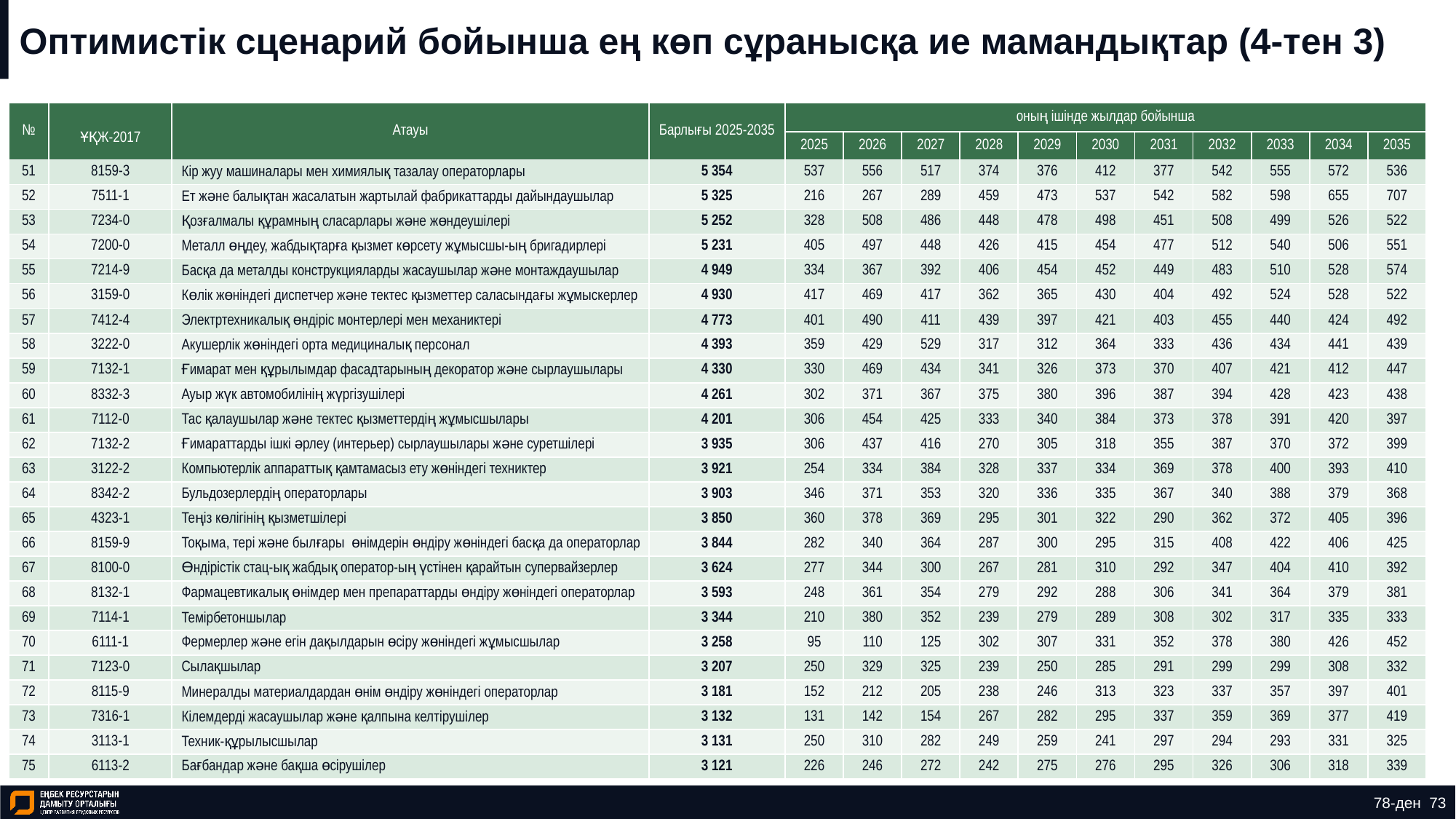

# Оптимистік сценарий бойынша ең көп сұранысқа ие мамандықтар (4-тен 3)
| № | ҰҚЖ-2017 | Атауы | Барлығы 2025-2035 | оның ішінде жылдар бойынша |  |  |  |  |  |  |  |  |  |  |
| --- | --- | --- | --- | --- | --- | --- | --- | --- | --- | --- | --- | --- | --- | --- |
|  |  |  |  | 2025 | 2026 | 2027 | 2028 | 2029 | 2030 | 2031 | 2032 | 2033 | 2034 | 2035 |
| 51 | 8159-3 | Кір жуу машиналары мен химиялық тазалау операторлары | 5 354 | 537 | 556 | 517 | 374 | 376 | 412 | 377 | 542 | 555 | 572 | 536 |
| 52 | 7511-1 | Ет және балықтан жасалатын жартылай фабрикаттарды дайындаушылар | 5 325 | 216 | 267 | 289 | 459 | 473 | 537 | 542 | 582 | 598 | 655 | 707 |
| 53 | 7234-0 | Қозғалмалы құрамның сласарлары және жөндеушілері | 5 252 | 328 | 508 | 486 | 448 | 478 | 498 | 451 | 508 | 499 | 526 | 522 |
| 54 | 7200-0 | Металл өңдеу, жабдықтарға қызмет көрсету жұмысшы-ың бригадирлері | 5 231 | 405 | 497 | 448 | 426 | 415 | 454 | 477 | 512 | 540 | 506 | 551 |
| 55 | 7214-9 | Басқа да металды конструкцияларды жасаушылар және монтаждаушылар | 4 949 | 334 | 367 | 392 | 406 | 454 | 452 | 449 | 483 | 510 | 528 | 574 |
| 56 | 3159-0 | Көлік жөніндегі диспетчер және тектес қызметтер саласындағы жұмыскерлер | 4 930 | 417 | 469 | 417 | 362 | 365 | 430 | 404 | 492 | 524 | 528 | 522 |
| 57 | 7412-4 | Электртехникалық өндіріс монтерлері мен механиктері | 4 773 | 401 | 490 | 411 | 439 | 397 | 421 | 403 | 455 | 440 | 424 | 492 |
| 58 | 3222-0 | Акушерлік жөніндегі орта медициналық персонал | 4 393 | 359 | 429 | 529 | 317 | 312 | 364 | 333 | 436 | 434 | 441 | 439 |
| 59 | 7132-1 | Ғимарат мен құрылымдар фасадтарының декоратор және сырлаушылары | 4 330 | 330 | 469 | 434 | 341 | 326 | 373 | 370 | 407 | 421 | 412 | 447 |
| 60 | 8332-3 | Ауыр жүк автомобилінің жүргізушілері | 4 261 | 302 | 371 | 367 | 375 | 380 | 396 | 387 | 394 | 428 | 423 | 438 |
| 61 | 7112-0 | Тас қалаушылар және тектес қызметтердің жұмысшылары | 4 201 | 306 | 454 | 425 | 333 | 340 | 384 | 373 | 378 | 391 | 420 | 397 |
| 62 | 7132-2 | Ғимараттарды ішкі әрлеу (интерьер) сырлаушылары және суретшілері | 3 935 | 306 | 437 | 416 | 270 | 305 | 318 | 355 | 387 | 370 | 372 | 399 |
| 63 | 3122-2 | Компьютерлік аппараттық қамтамасыз ету жөніндегі техниктер | 3 921 | 254 | 334 | 384 | 328 | 337 | 334 | 369 | 378 | 400 | 393 | 410 |
| 64 | 8342-2 | Бульдозерлердің операторлары | 3 903 | 346 | 371 | 353 | 320 | 336 | 335 | 367 | 340 | 388 | 379 | 368 |
| 65 | 4323-1 | Теңіз көлігінің қызметшілері | 3 850 | 360 | 378 | 369 | 295 | 301 | 322 | 290 | 362 | 372 | 405 | 396 |
| 66 | 8159-9 | Тоқыма, тері және былғары өнімдерін өндіру жөніндегі басқа да операторлар | 3 844 | 282 | 340 | 364 | 287 | 300 | 295 | 315 | 408 | 422 | 406 | 425 |
| 67 | 8100-0 | Өндірістік стац-ық жабдық оператор-ың үстінен қарайтын супервайзерлер | 3 624 | 277 | 344 | 300 | 267 | 281 | 310 | 292 | 347 | 404 | 410 | 392 |
| 68 | 8132-1 | Фармацевтикалық өнімдер мен препараттарды өндіру жөніндегі операторлар | 3 593 | 248 | 361 | 354 | 279 | 292 | 288 | 306 | 341 | 364 | 379 | 381 |
| 69 | 7114-1 | Темірбетоншылар | 3 344 | 210 | 380 | 352 | 239 | 279 | 289 | 308 | 302 | 317 | 335 | 333 |
| 70 | 6111-1 | Фермерлер және егін дақылдарын өсіру жөніндегі жұмысшылар | 3 258 | 95 | 110 | 125 | 302 | 307 | 331 | 352 | 378 | 380 | 426 | 452 |
| 71 | 7123-0 | Сылақшылар | 3 207 | 250 | 329 | 325 | 239 | 250 | 285 | 291 | 299 | 299 | 308 | 332 |
| 72 | 8115-9 | Минералды материалдардан өнім өндіру жөніндегі операторлар | 3 181 | 152 | 212 | 205 | 238 | 246 | 313 | 323 | 337 | 357 | 397 | 401 |
| 73 | 7316-1 | Кілемдерді жасаушылар және қалпына келтірушілер | 3 132 | 131 | 142 | 154 | 267 | 282 | 295 | 337 | 359 | 369 | 377 | 419 |
| 74 | 3113-1 | Техник-құрылысшылар | 3 131 | 250 | 310 | 282 | 249 | 259 | 241 | 297 | 294 | 293 | 331 | 325 |
| 75 | 6113-2 | Бағбандар және бақша өсірушілер | 3 121 | 226 | 246 | 272 | 242 | 275 | 276 | 295 | 326 | 306 | 318 | 339 |
78-ден  73